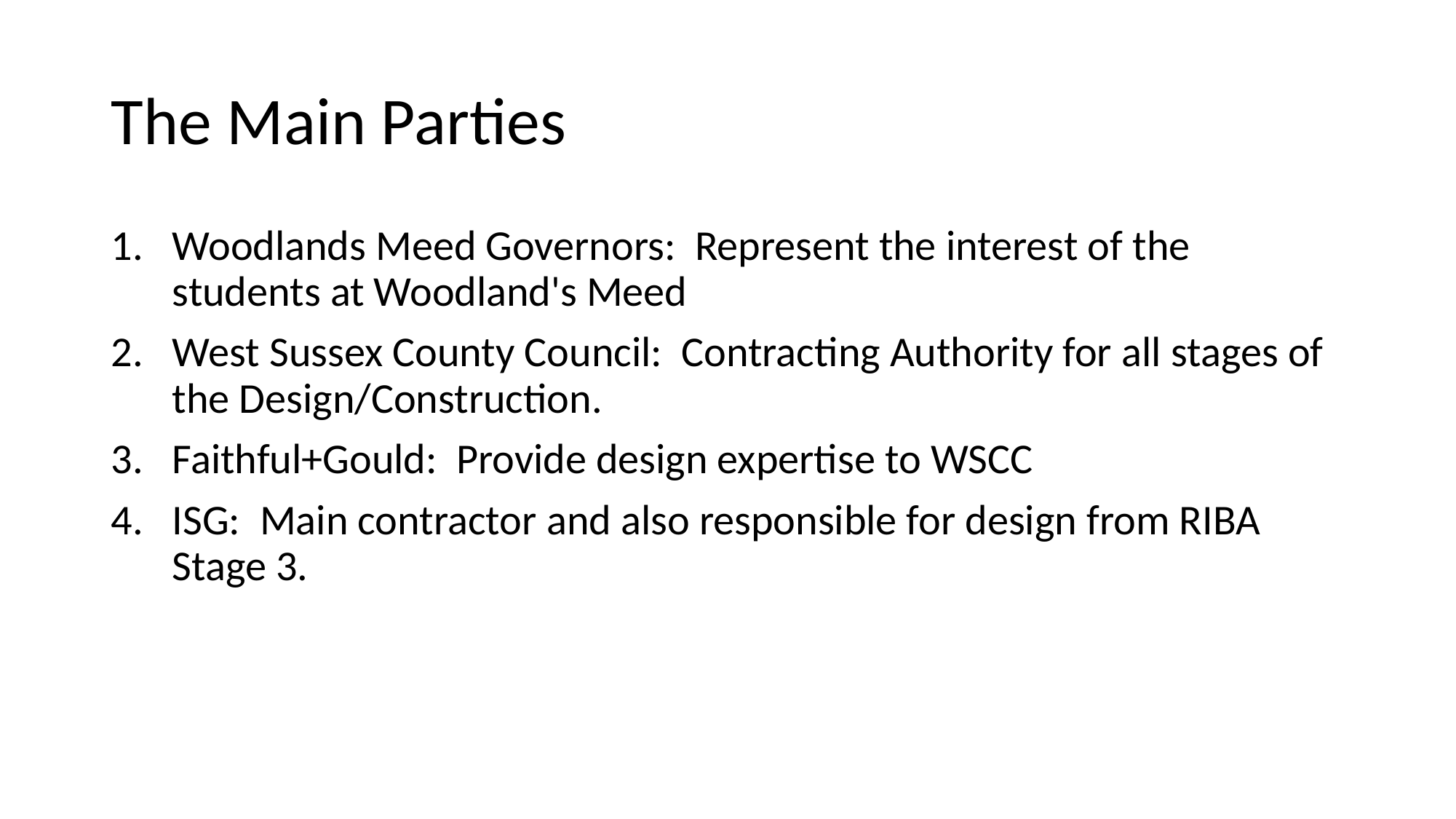

# The Main Parties
Woodlands Meed Governors:  Represent the interest of the students at Woodland's Meed
West Sussex County Council:  Contracting Authority for all stages of the Design/Construction.
Faithful+Gould:  Provide design expertise to WSCC
ISG:  Main contractor and also responsible for design from RIBA Stage 3.